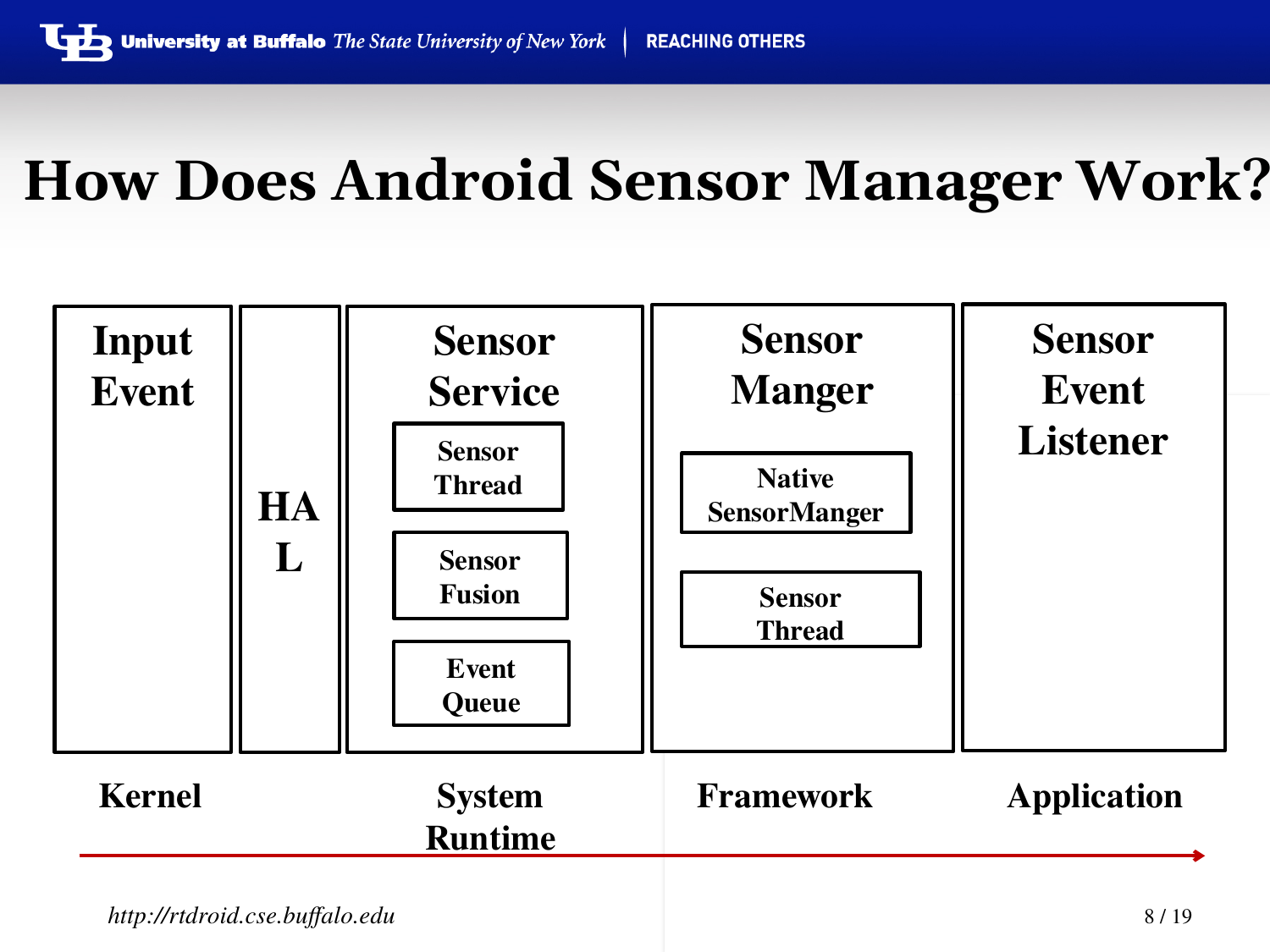

How Does Android Sensor Manager Work?
Sensor
Event
Listener
Sensor
Manger

Input
Event
HAL
Sensor
Service

Sensor
Thread
Native
SensorManger
Sensor
Fusion
Sensor
Thread
Event
Queue
Kernel
System
Runtime
Framework
Application
http://rtdroid.cse.buffalo.edu
8 / 19